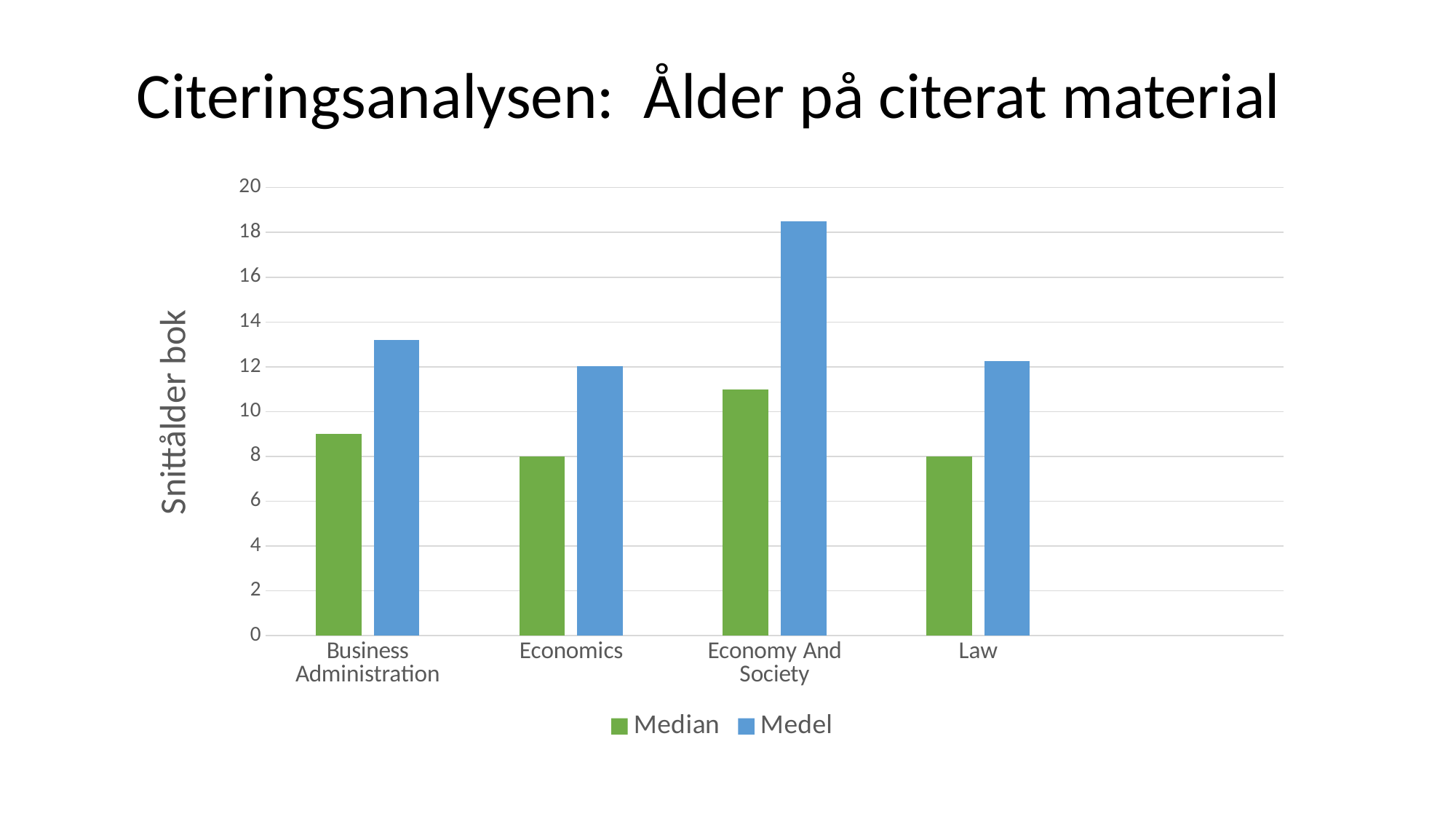

# Citeringsanalysen:  Ålder på citerat material

### Chart

| Category | Median | Medel |
|---|---|---|
| Business Administration | 9.0 | 13.194396271406893 |
| Economics | 8.0 | 12.04 |
| Economy And Society | 11.0 | 18.501189262657153 |
| Law | 8.0 | 12.251706873008649 |